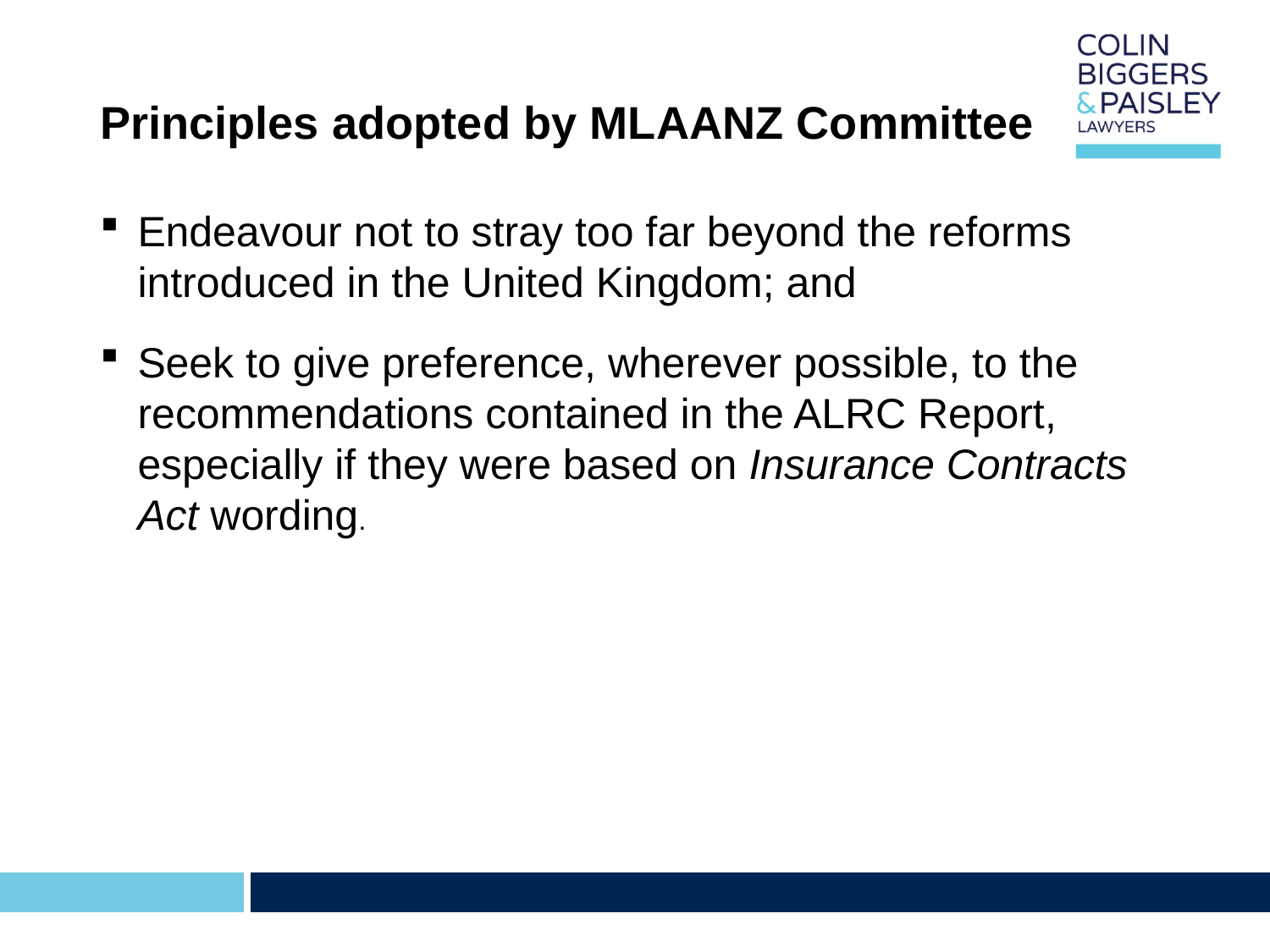

# Principles adopted by MLAANZ Committee
Endeavour not to stray too far beyond the reforms introduced in the United Kingdom; and
Seek to give preference, wherever possible, to the recommendations contained in the ALRC Report, especially if they were based on Insurance Contracts Act wording.